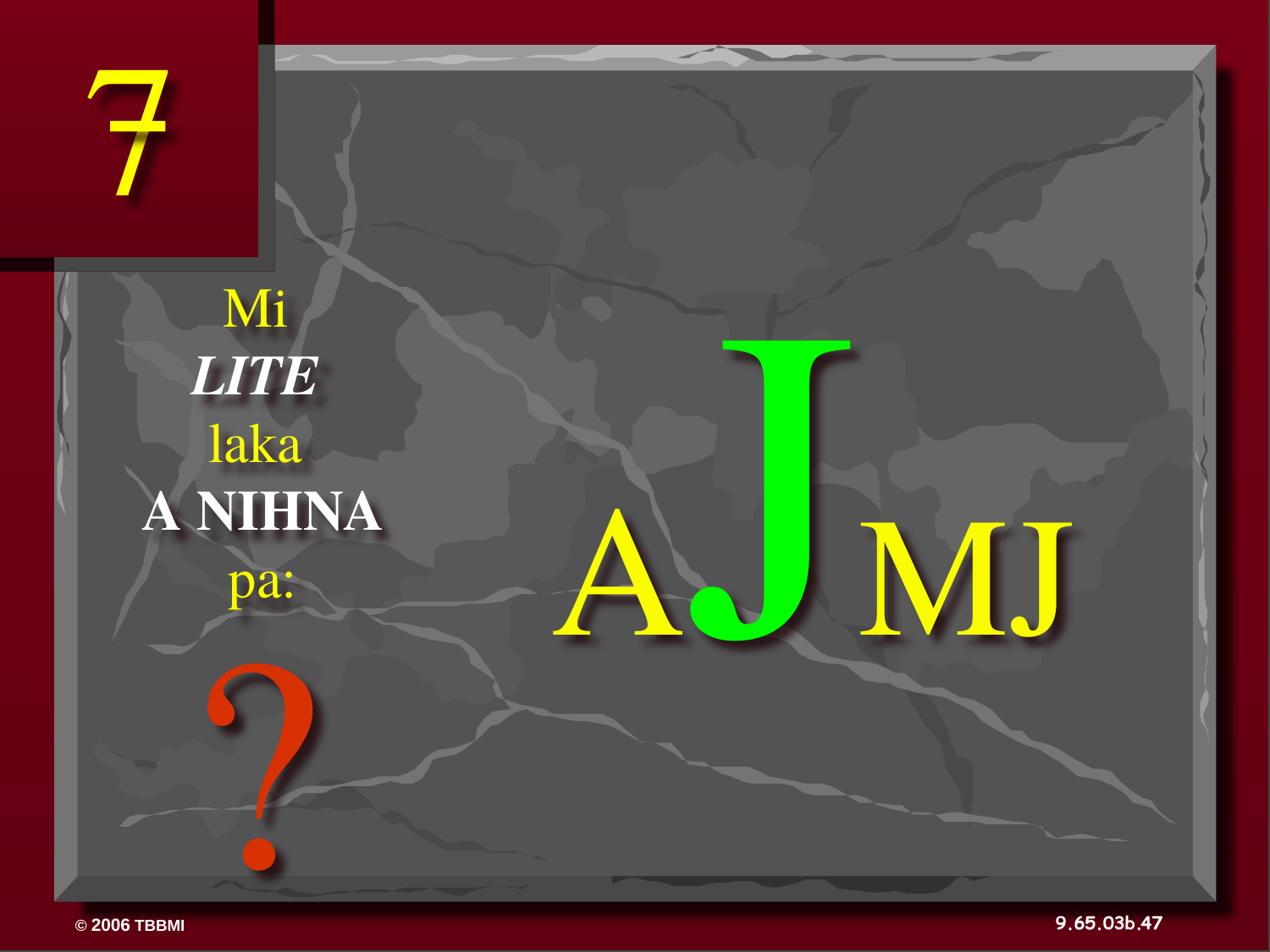

7

AJMJ
?
Mi
LITE
laka
A NIHNA
pa:

47